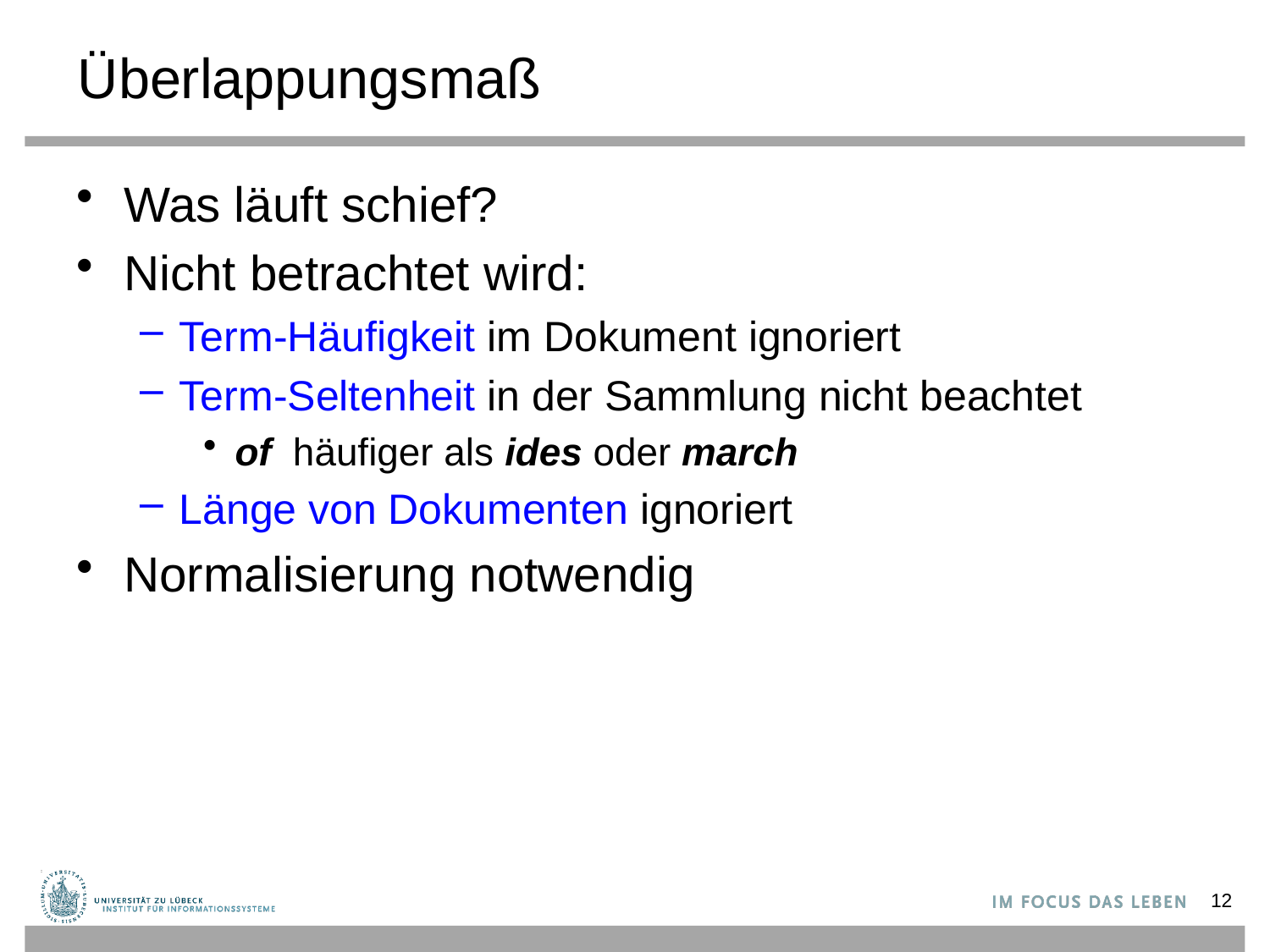

# Überlappungsmaß
Was läuft schief?
Nicht betrachtet wird:
Term-Häufigkeit im Dokument ignoriert
Term-Seltenheit in der Sammlung nicht beachtet
of  häufiger als ides oder march
Länge von Dokumenten ignoriert
Normalisierung notwendig
12